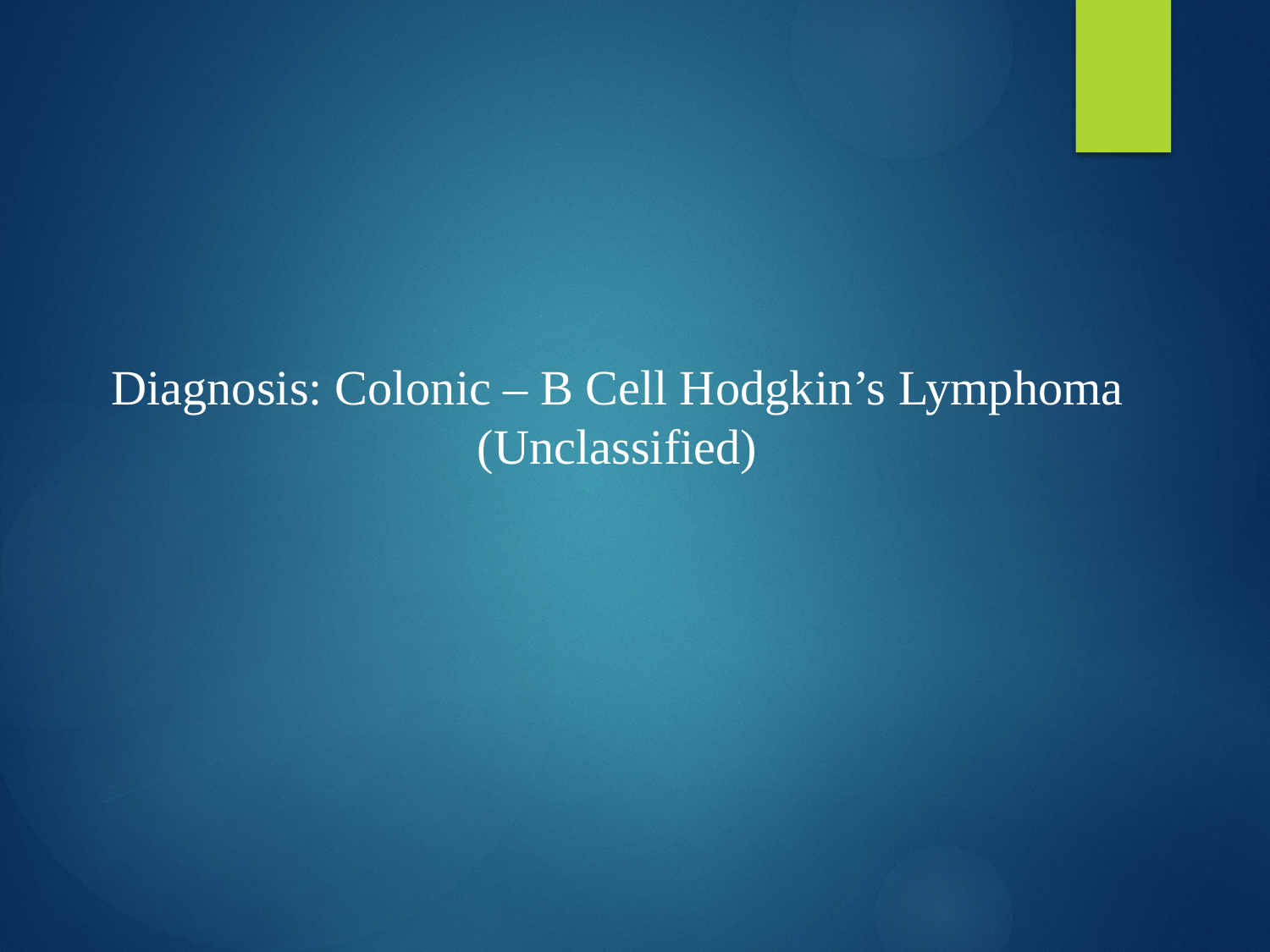

Diagnosis: Colonic – B Cell Hodgkin’s Lymphoma (Unclassified)